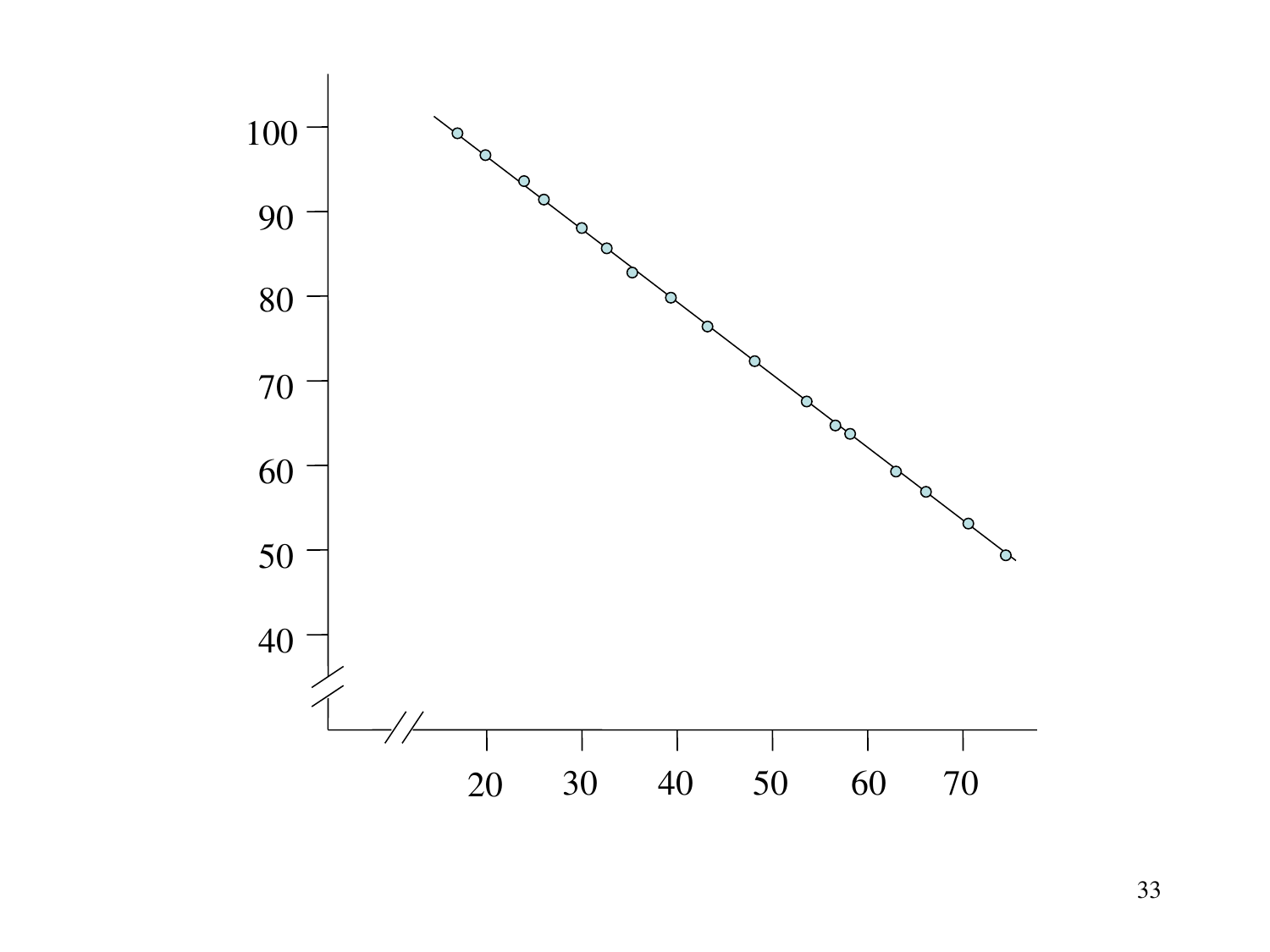

# Plot of points - narrow dispersion

100

90

80

70

60

50

40

30
40
50
60
70
20
33